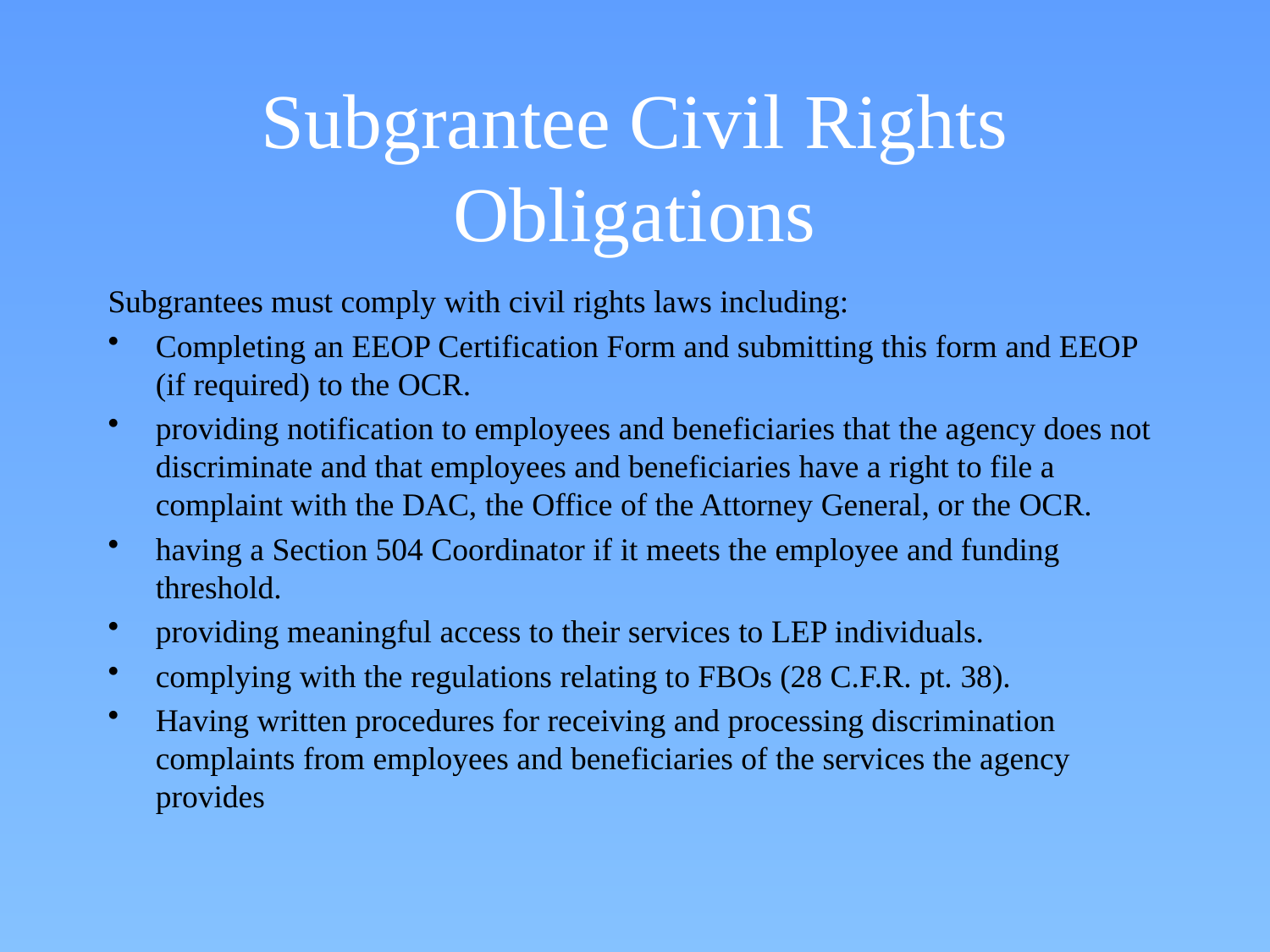

# Subgrantee Civil Rights Obligations
Subgrantees must comply with civil rights laws including:
Completing an EEOP Certification Form and submitting this form and EEOP (if required) to the OCR.
providing notification to employees and beneficiaries that the agency does not discriminate and that employees and beneficiaries have a right to file a complaint with the DAC, the Office of the Attorney General, or the OCR.
having a Section 504 Coordinator if it meets the employee and funding threshold.
providing meaningful access to their services to LEP individuals.
complying with the regulations relating to FBOs (28 C.F.R. pt. 38).
Having written procedures for receiving and processing discrimination complaints from employees and beneficiaries of the services the agency provides